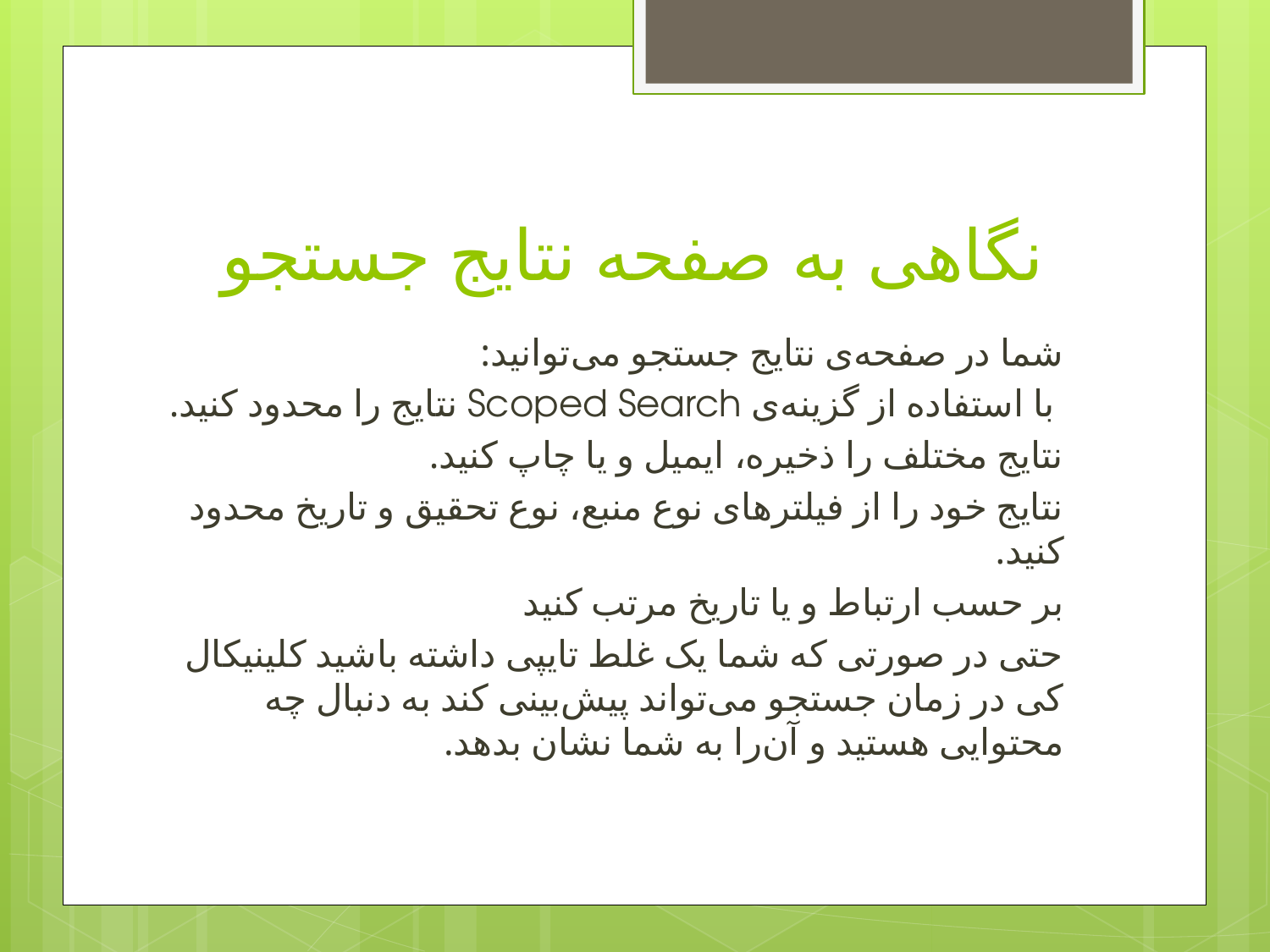

# نگاهی به صفحه نتایج جستجو
شما در صفحه‌ی نتایج جستجو می‌توانید:
 با استفاده از گزینه‌ی Scoped Search نتایج را محدود کنید.
نتایج مختلف را ذخیره، ایمیل و یا چاپ کنید.
نتایج خود را از فیلترهای نوع منبع، نوع تحقیق و تاریخ محدود کنید.
بر حسب ارتباط و یا تاریخ مرتب کنید
حتی در صورتی که شما یک غلط تایپی داشته باشید کلینیکال کی در زمان جستجو می‌تواند پیش‌بینی کند به دنبال چه محتوایی هستید و آن‌را به شما نشان بدهد.